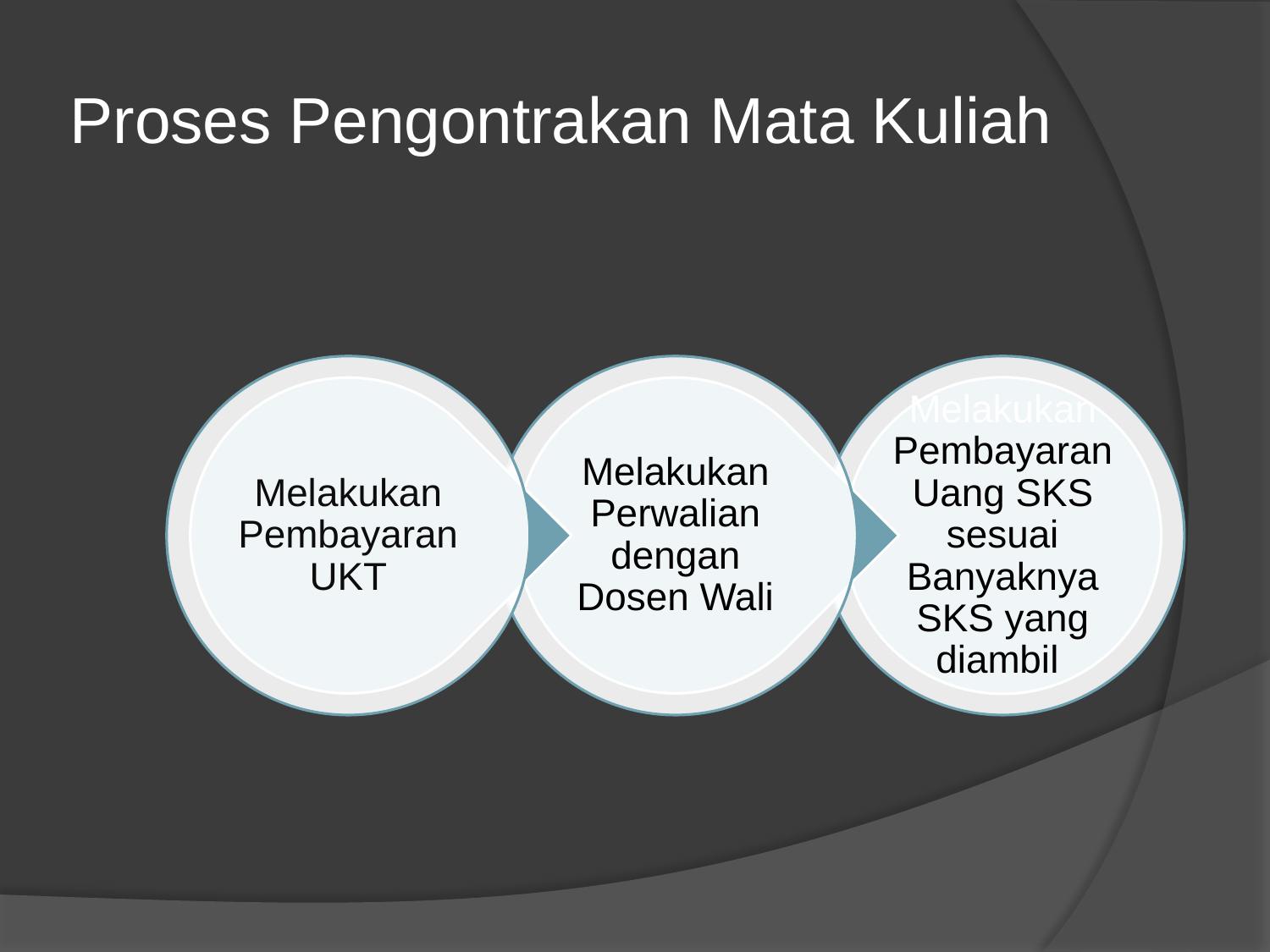

# Proses Pengontrakan Mata Kuliah
Melakukan Pembayaran Uang SKS sesuai Banyaknya SKS yang diambil
Melakukan Perwalian dengan Dosen Wali
Melakukan Pembayaran UKT